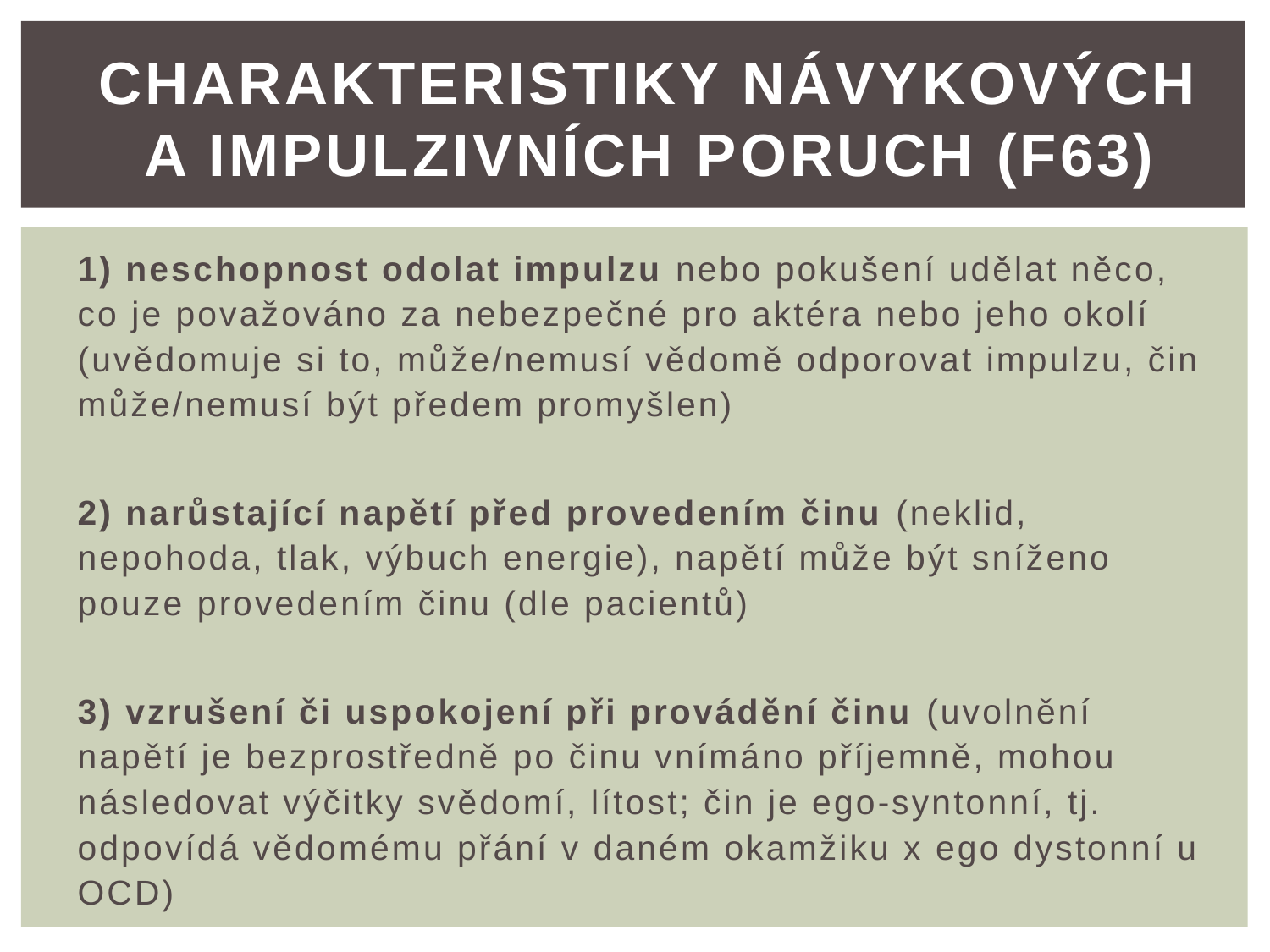

# Charakteristiky Návykových a impulzivních poruch (F63)
1) neschopnost odolat impulzu nebo pokušení udělat něco, co je považováno za nebezpečné pro aktéra nebo jeho okolí (uvědomuje si to, může/nemusí vědomě odporovat impulzu, čin může/nemusí být předem promyšlen)

2) narůstající napětí před provedením činu (neklid, nepohoda, tlak, výbuch energie), napětí může být sníženo pouze provedením činu (dle pacientů)

3) vzrušení či uspokojení při provádění činu (uvolnění napětí je bezprostředně po činu vnímáno příjemně, mohou následovat výčitky svědomí, lítost; čin je ego-syntonní, tj. odpovídá vědomému přání v daném okamžiku x ego dystonní u OCD)